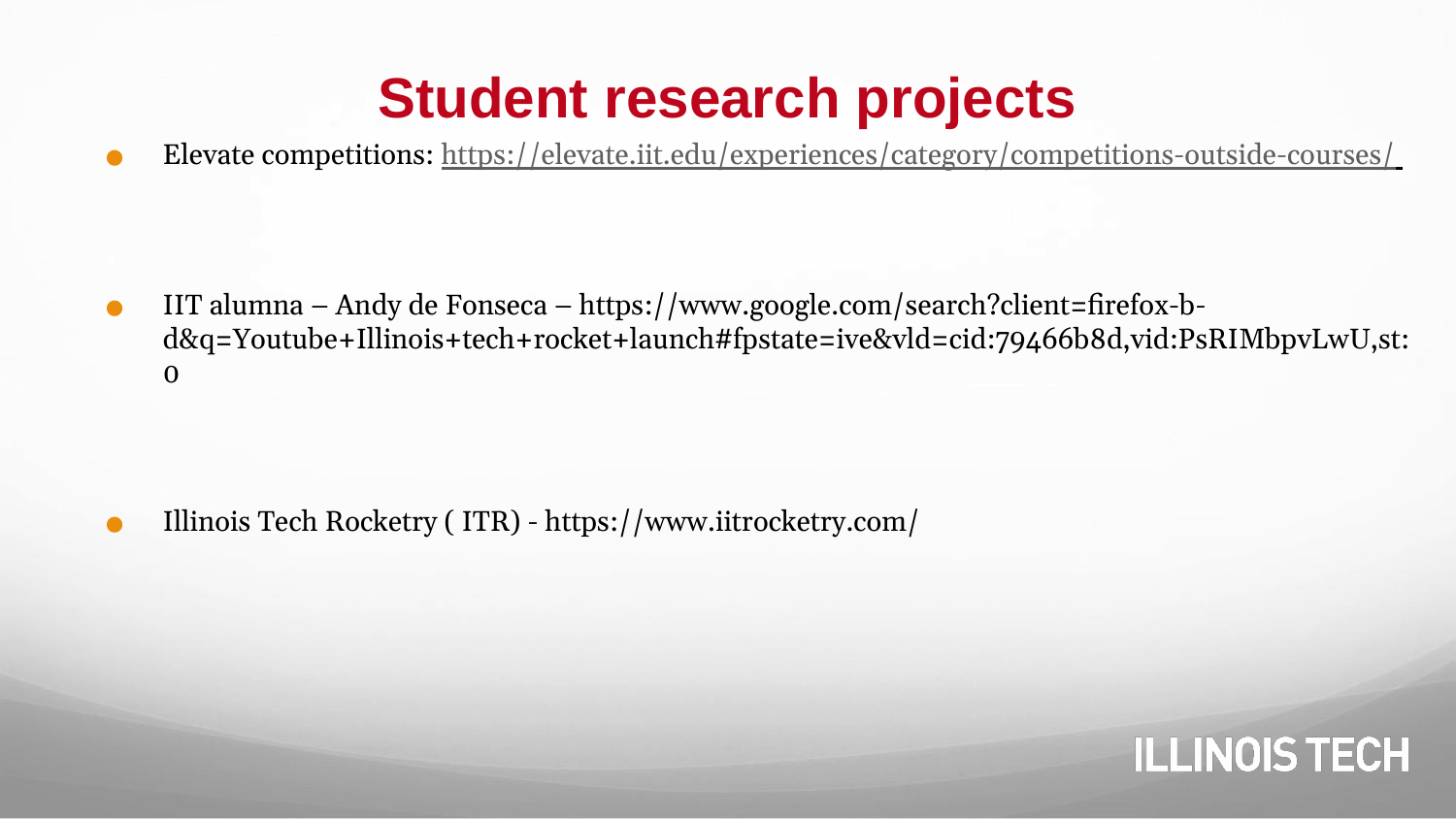

# Student research projects
Elevate competitions: https://elevate.iit.edu/experiences/category/competitions-outside-courses/

IIT alumna – Andy de Fonseca – https://www.google.com/search?client=firefox-b-d&q=Youtube+Illinois+tech+rocket+launch#fpstate=ive&vld=cid:79466b8d,vid:PsRIMbpvLwU,st:0

Illinois Tech Rocketry ( ITR) - https://www.iitrocketry.com/